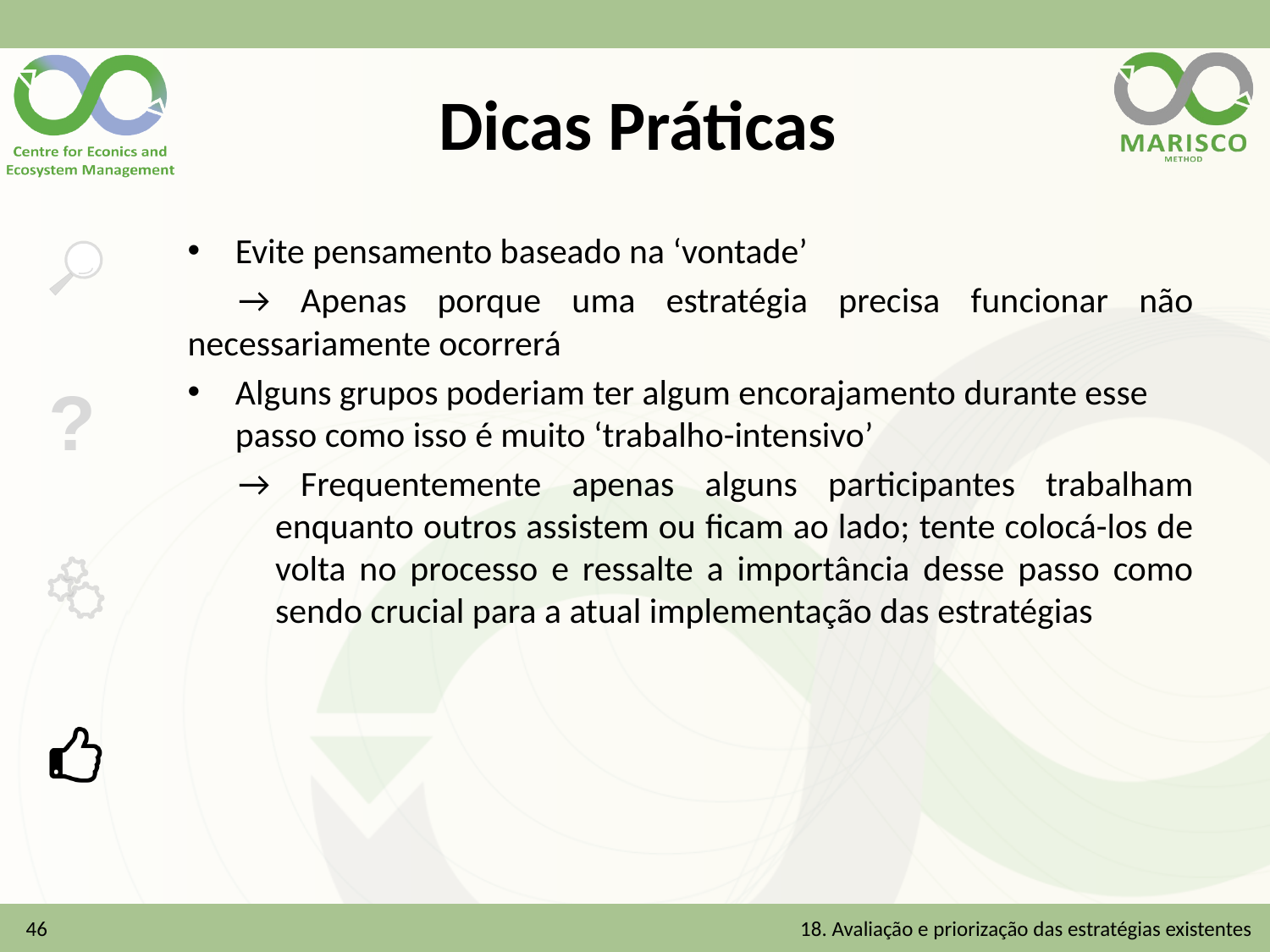

# Dicas Práticas
Evite pensamento baseado na ‘vontade’
→ Apenas porque uma estratégia precisa funcionar não necessariamente ocorrerá
Alguns grupos poderiam ter algum encorajamento durante esse passo como isso é muito ‘trabalho-intensivo’
→ Frequentemente apenas alguns participantes trabalham enquanto outros assistem ou ficam ao lado; tente colocá-los de volta no processo e ressalte a importância desse passo como sendo crucial para a atual implementação das estratégias

46
18. Avaliação e priorização das estratégias existentes